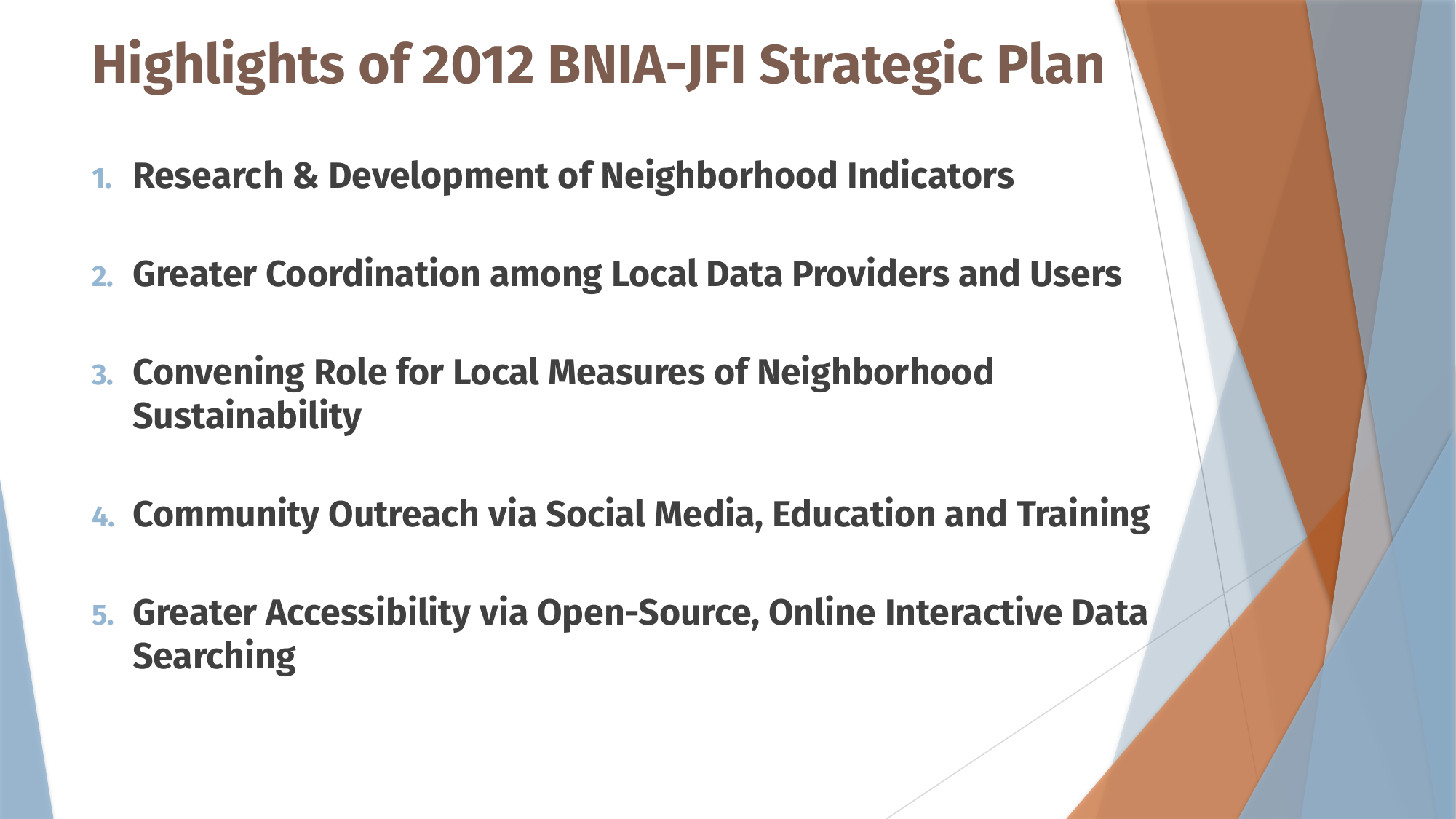

# Highlights of 2012 BNIA-JFI Strategic Plan
Research & Development of Neighborhood Indicators
Greater Coordination among Local Data Providers and Users
Convening Role for Local Measures of Neighborhood Sustainability
Community Outreach via Social Media, Education and Training
Greater Accessibility via Open-Source, Online Interactive Data Searching

5